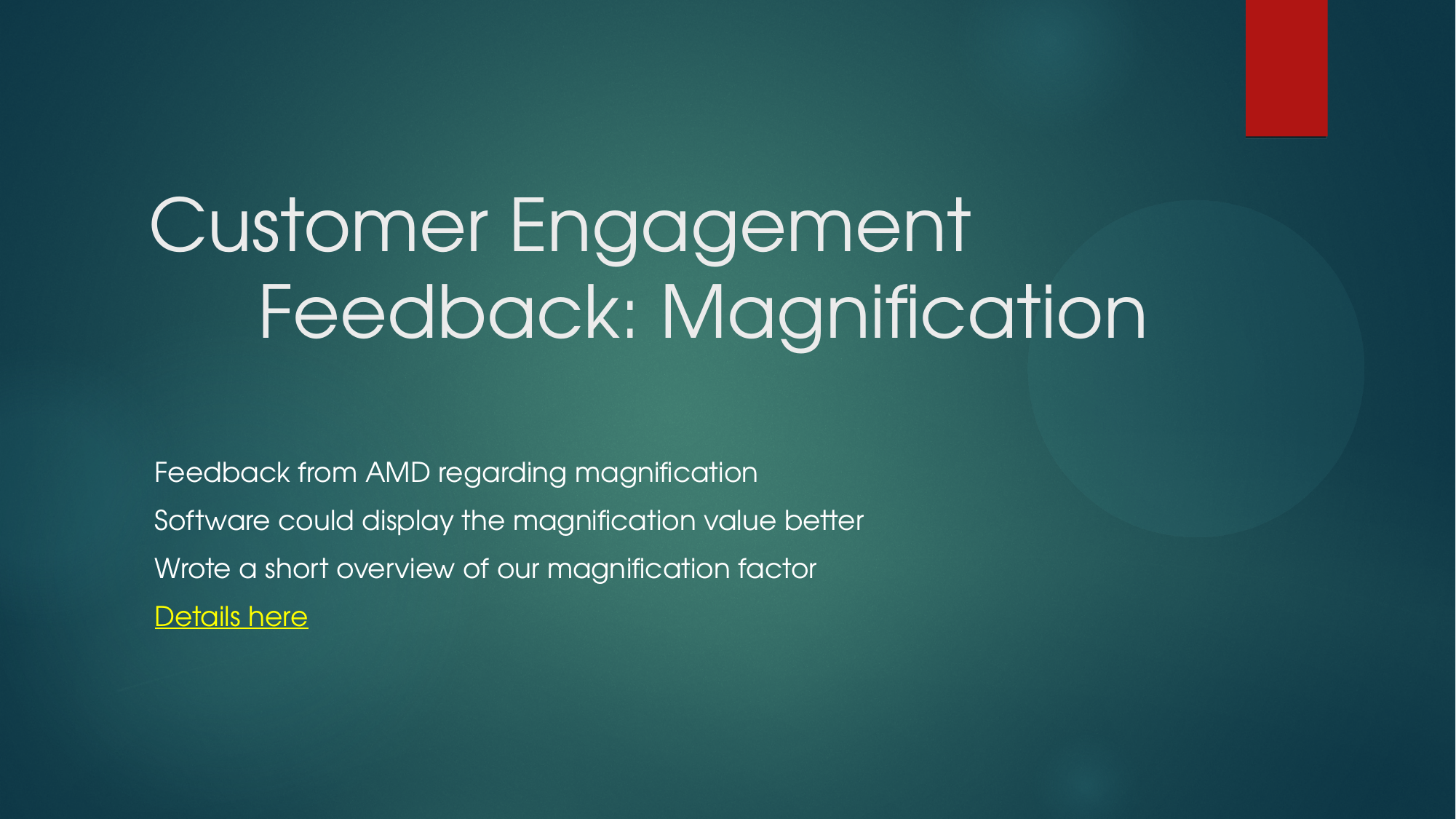

# Customer Engagement Feedback: Magnification
Feedback from AMD regarding magnification
Software could display the magnification value better
Wrote a short overview of our magnification factor
Details here